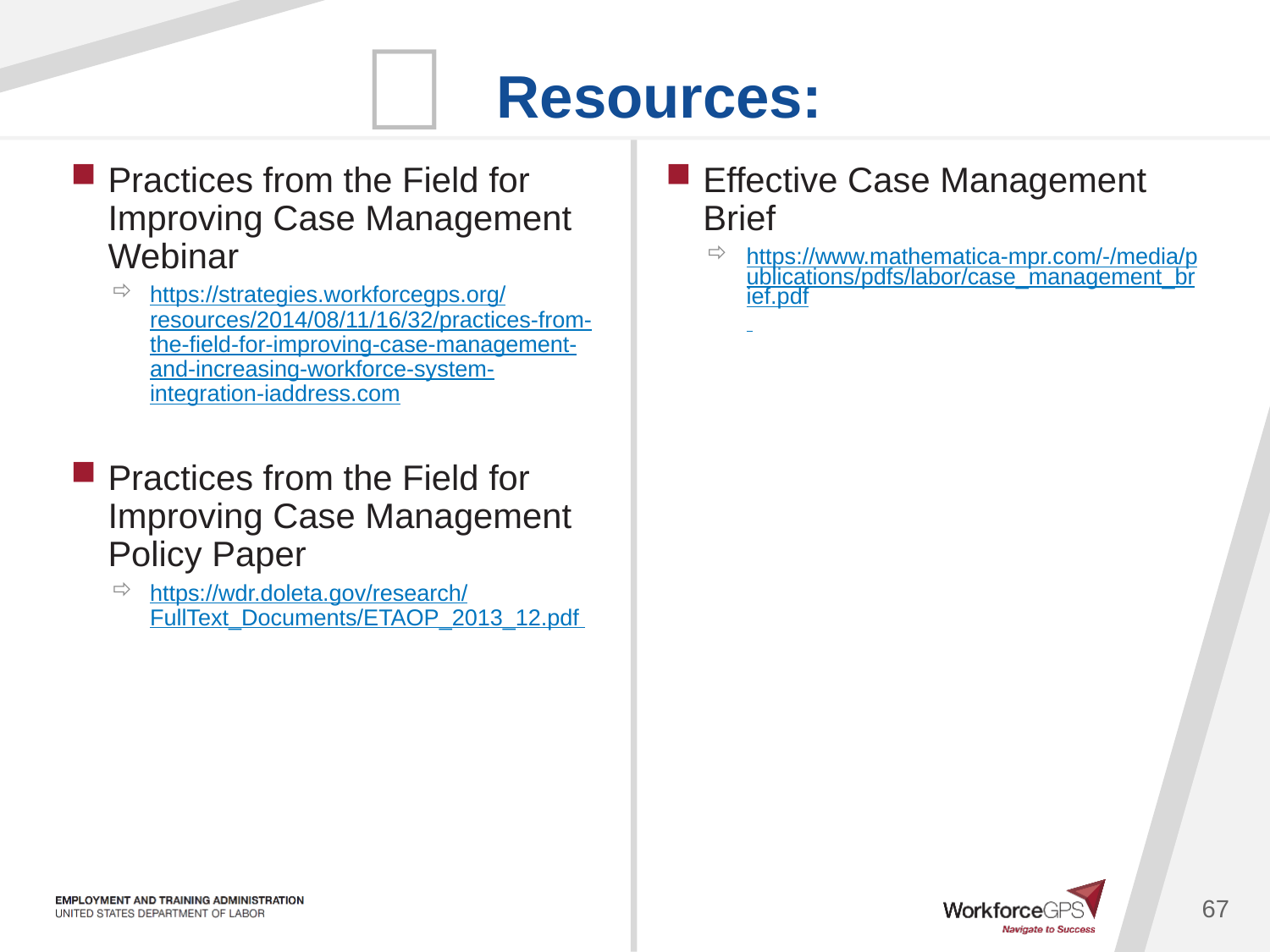

Practices from the Field for Improving Case Management Webinar
https://strategies.workforcegps.org/resources/2014/08/11/16/32/practices-from-the-field-for-improving-case-management-and-increasing-workforce-system-integration-iaddress.com
Practices from the Field for Improving Case Management Policy Paper
https://wdr.doleta.gov/research/FullText_Documents/ETAOP_2013_12.pdf

Effective Case Management Brief
https://www.mathematica-mpr.com/-/media/publications/pdfs/labor/case_management_brief.pdf

67